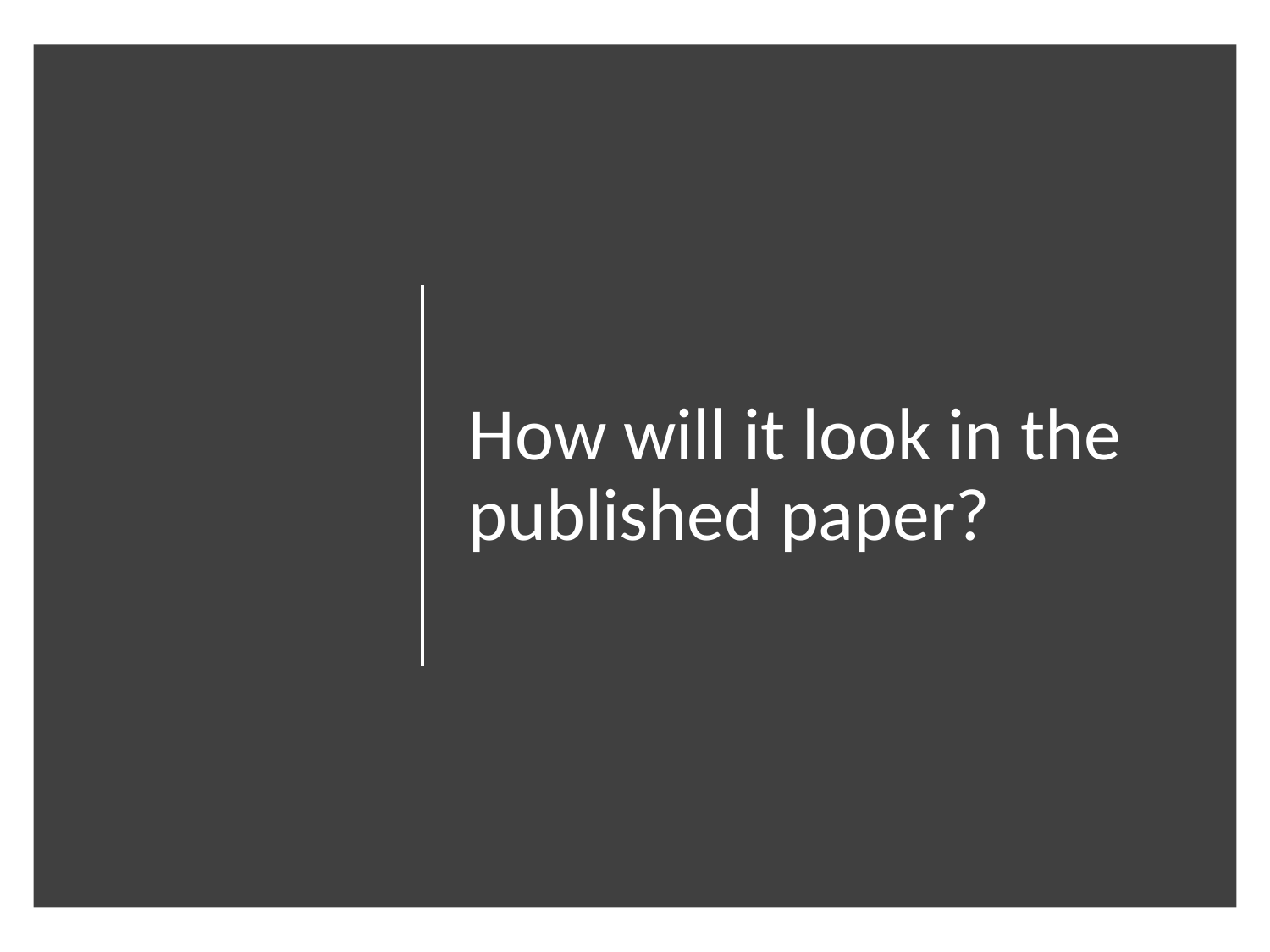

# How will it look in the published paper?